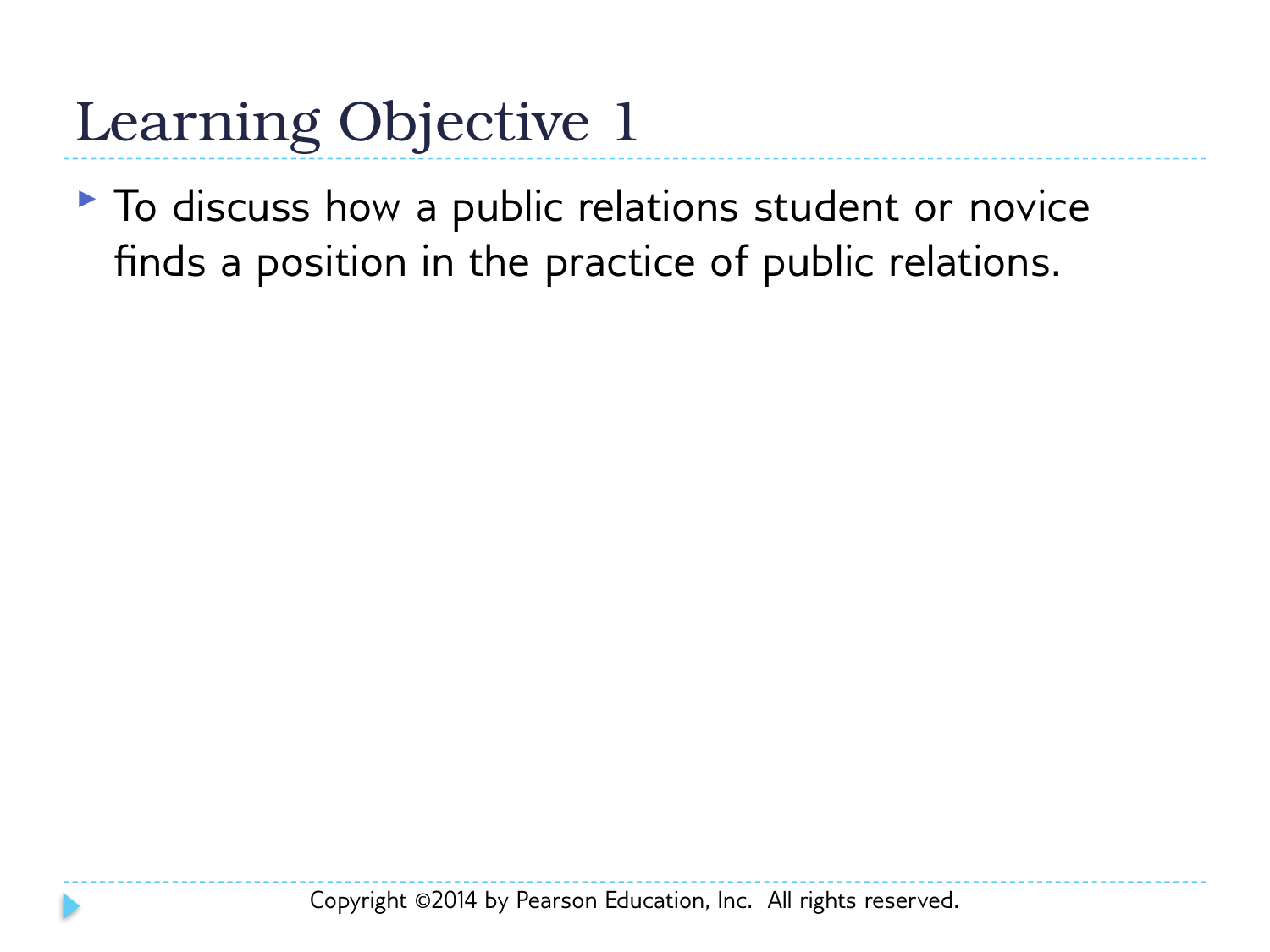

# Learning Objective 1
To discuss how a public relations student or novice finds a position in the practice of public relations.
Copyright ©2014 by Pearson Education, Inc.  All rights reserved.